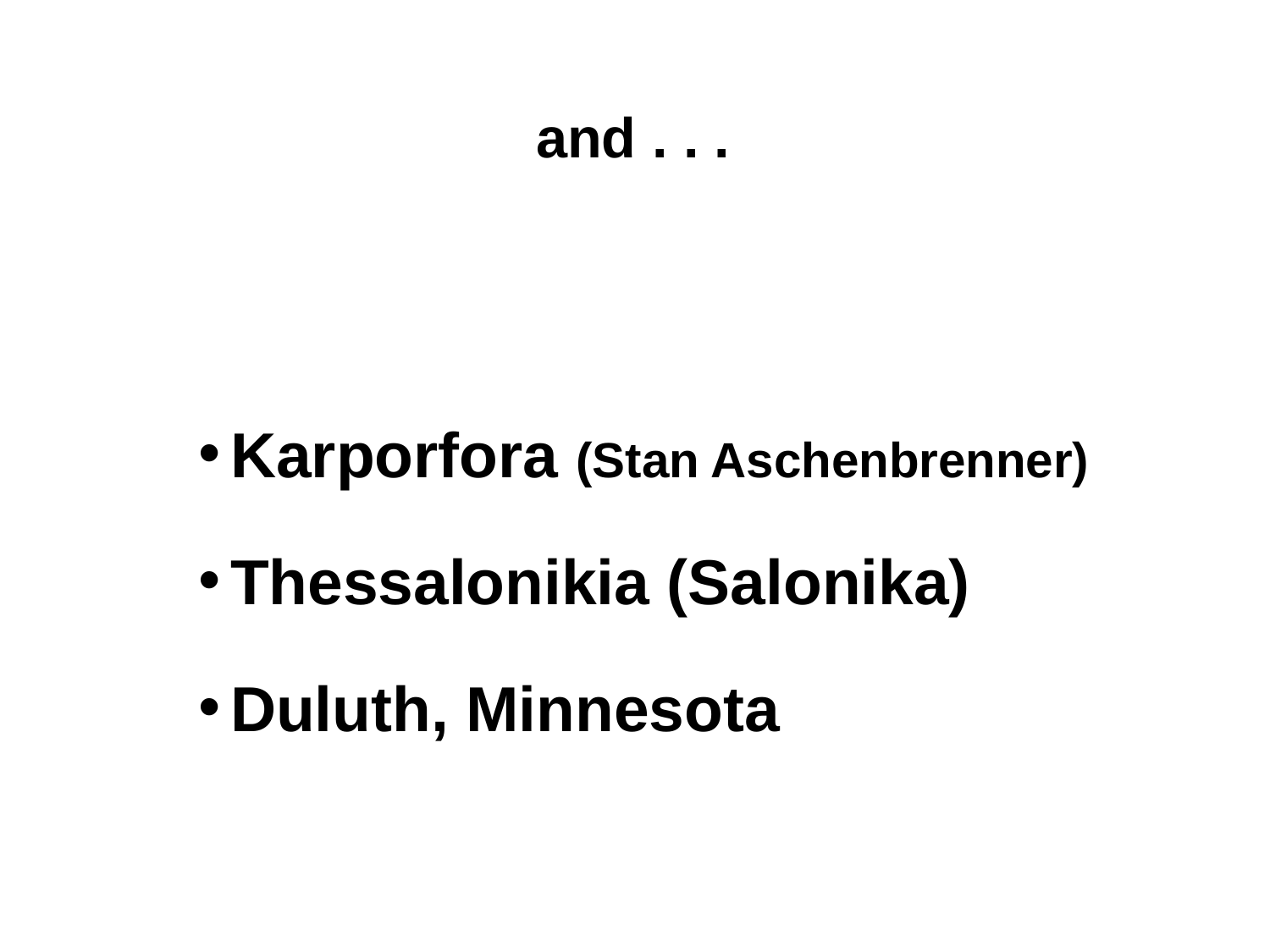

and . . .

Karporfora (Stan Aschenbrenner)
Thessalonikia (Salonika)
Duluth, Minnesota